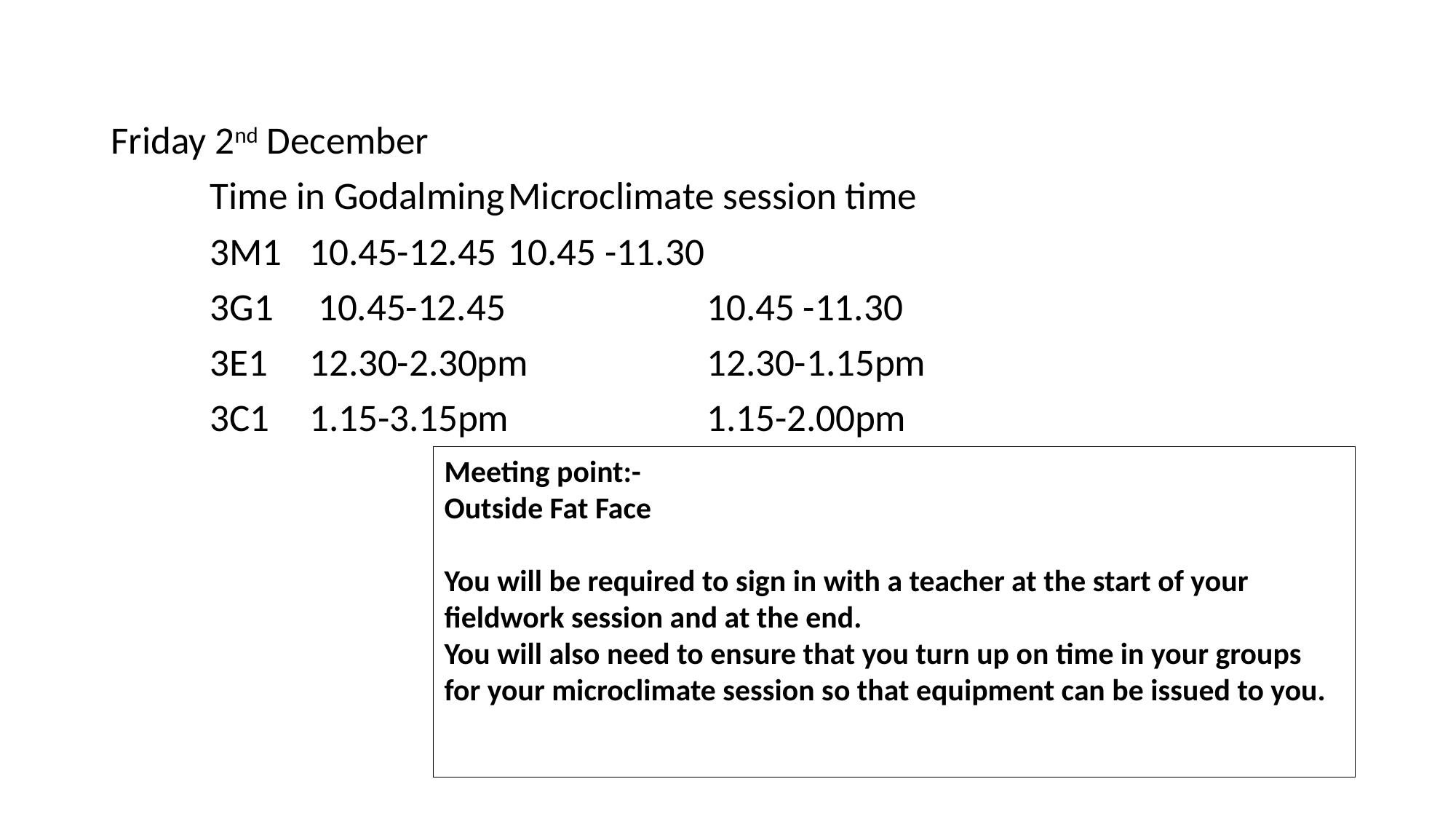

Friday 2nd December
	Time in Godalming			Microclimate session time
	3M1	10.45-12.45 			10.45 -11.30
	3G1	 10.45-12.45 			10.45 -11.30
	3E1 	12.30-2.30pm  		12.30-1.15pm
	3C1	1.15-3.15pm			1.15-2.00pm

Meeting point:-
Outside Fat Face

You will be required to sign in with a teacher at the start of your fieldwork session and at the end.
You will also need to ensure that you turn up on time in your groups for your microclimate session so that equipment can be issued to you.